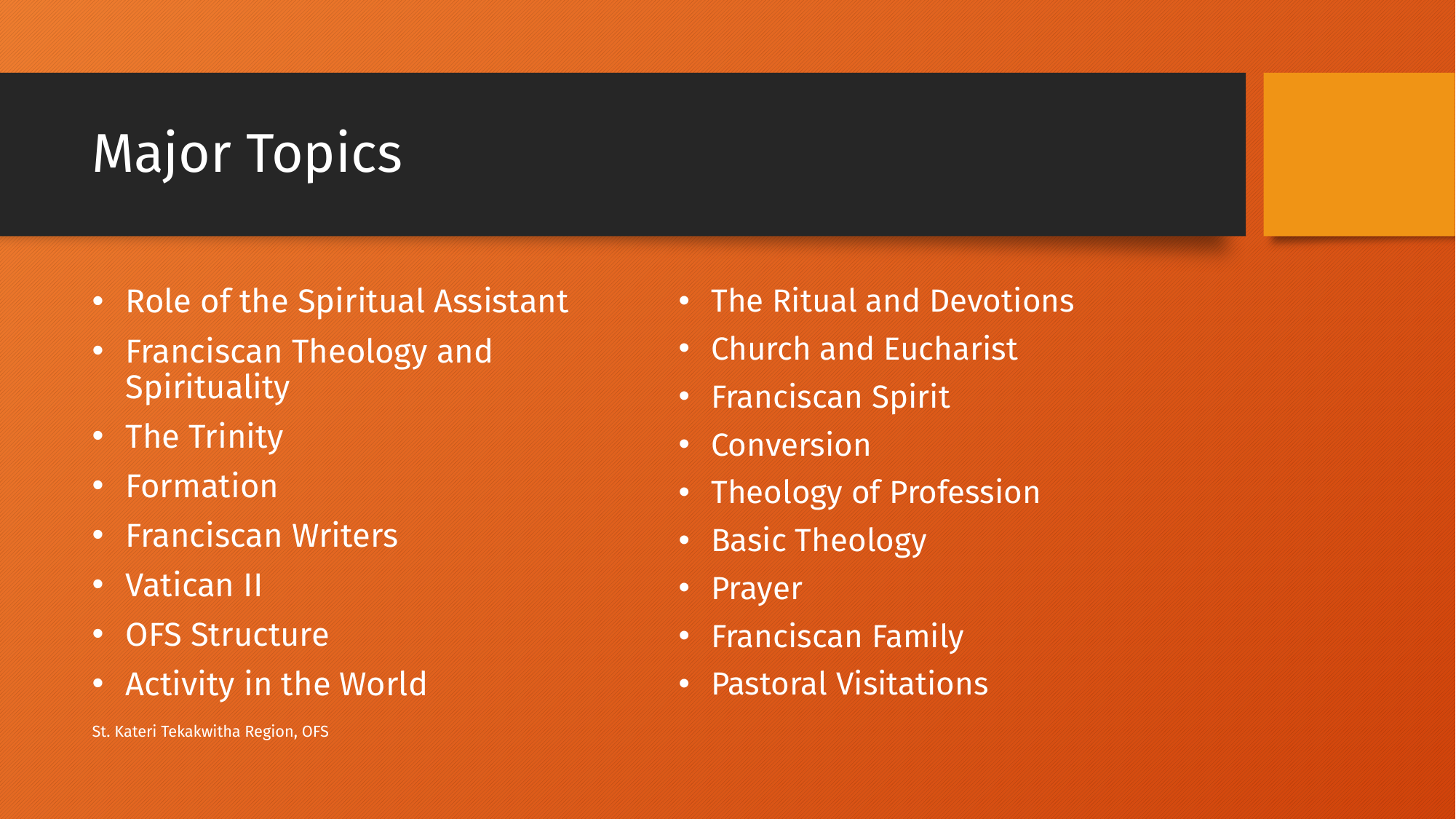

# Major Topics
Role of the Spiritual Assistant
Franciscan Theology and Spirituality
The Trinity
Formation
Franciscan Writers
Vatican II
OFS Structure
Activity in the World

The Ritual and Devotions
Church and Eucharist
Franciscan Spirit
Conversion
Theology of Profession
Basic Theology
Prayer
Franciscan Family
Pastoral Visitations

St. Kateri Tekakwitha Region, OFS